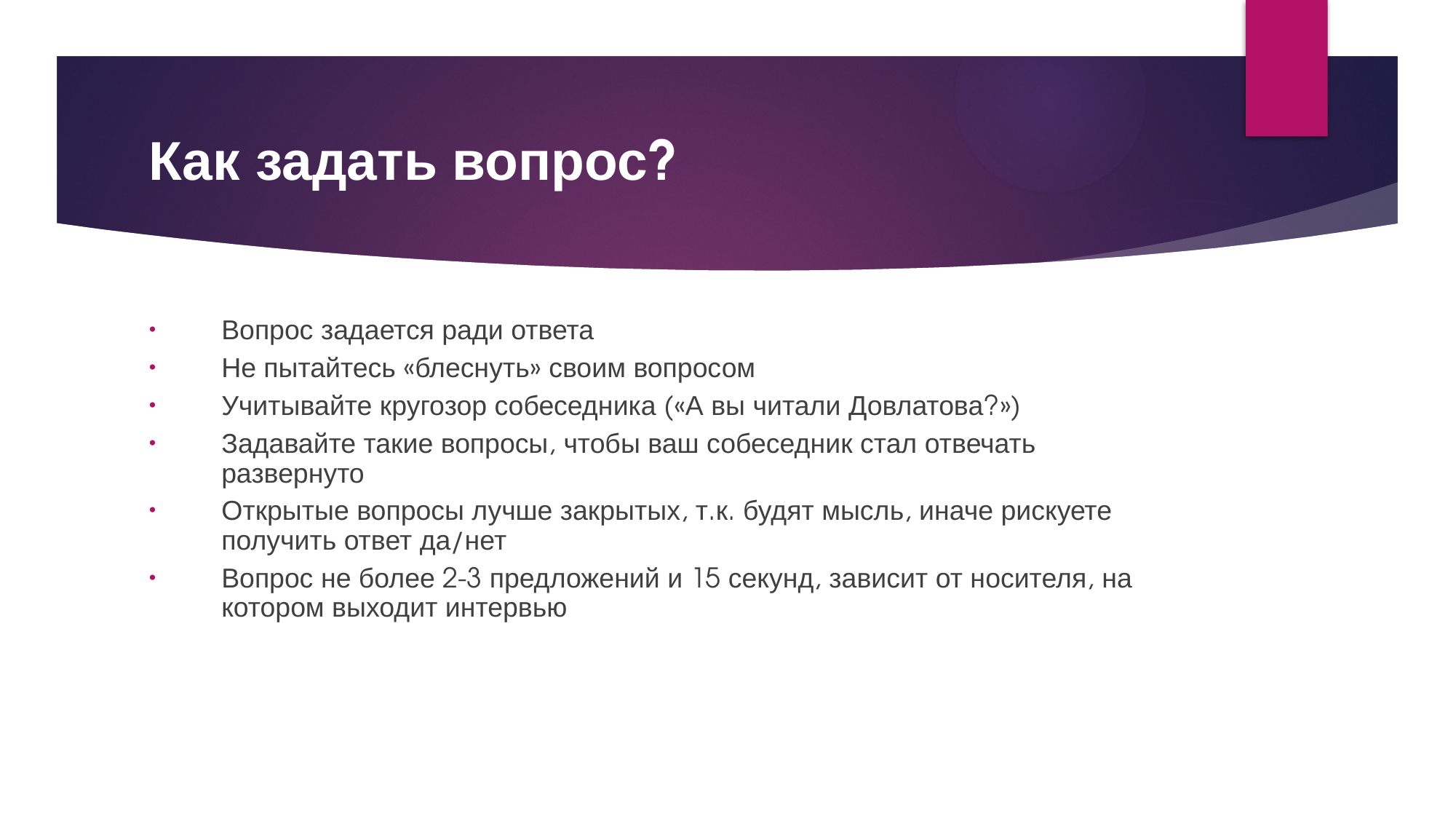

# Как задать вопрос?
Вопрос задается ради ответа
Не пытайтесь «блеснуть» своим вопросом
Учитывайте кругозор собеседника («А вы читали Довлатова?»)
Задавайте такие вопросы, чтобы ваш собеседник стал отвечать развернуто
Открытые вопросы лучше закрытых, т.к. будят мысль, иначе рискуете получить ответ да/нет
Вопрос не более 2-3 предложений и 15 секунд, зависит от носителя, на котором выходит интервью